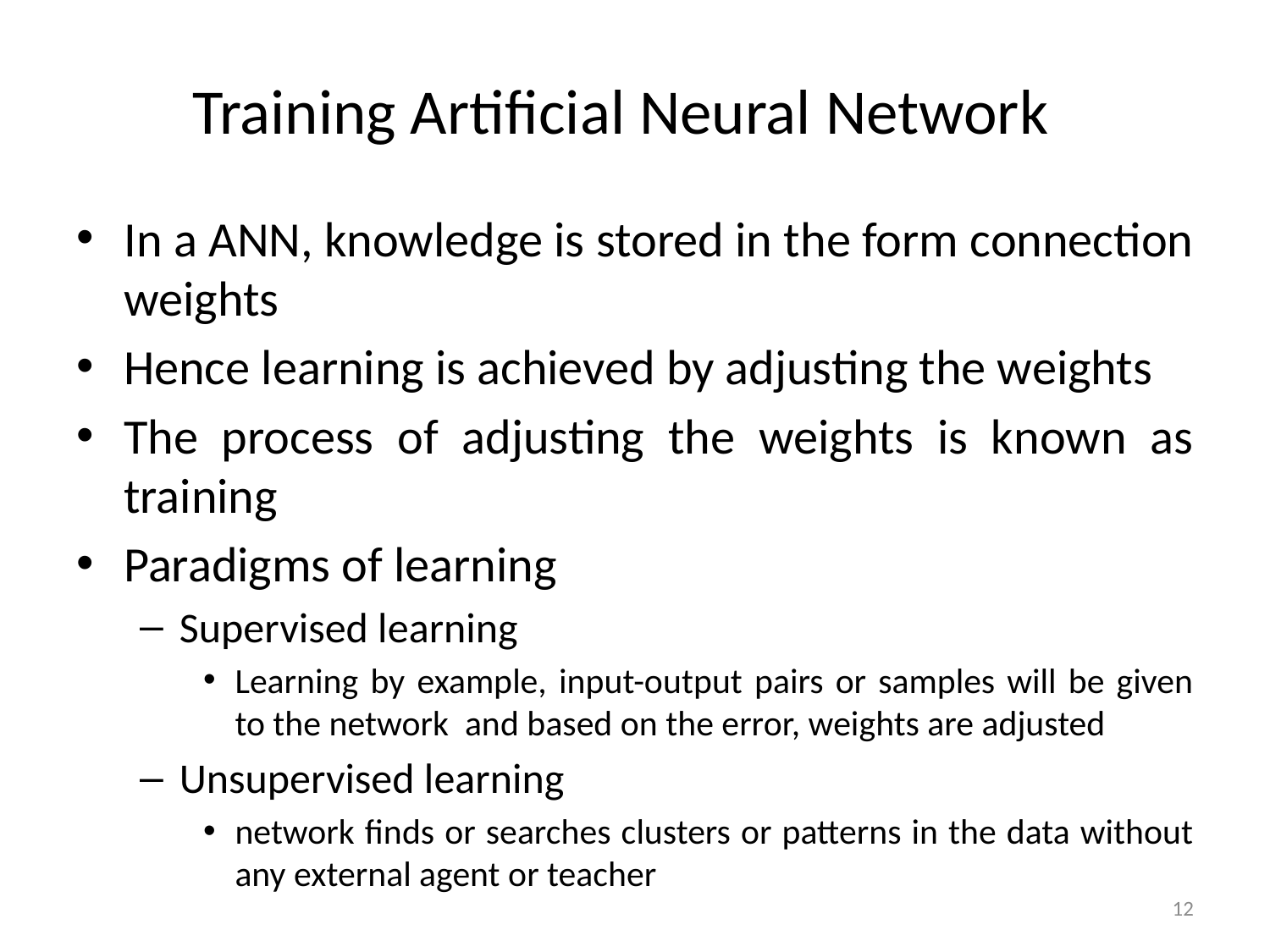

# Training Artificial Neural Network
In a ANN, knowledge is stored in the form connection weights
Hence learning is achieved by adjusting the weights
The process of adjusting the weights is known as training
Paradigms of learning
Supervised learning
Learning by example, input-output pairs or samples will be given to the network  and based on the error, weights are adjusted
Unsupervised learning
network finds or searches clusters or patterns in the data without any external agent or teacher
12